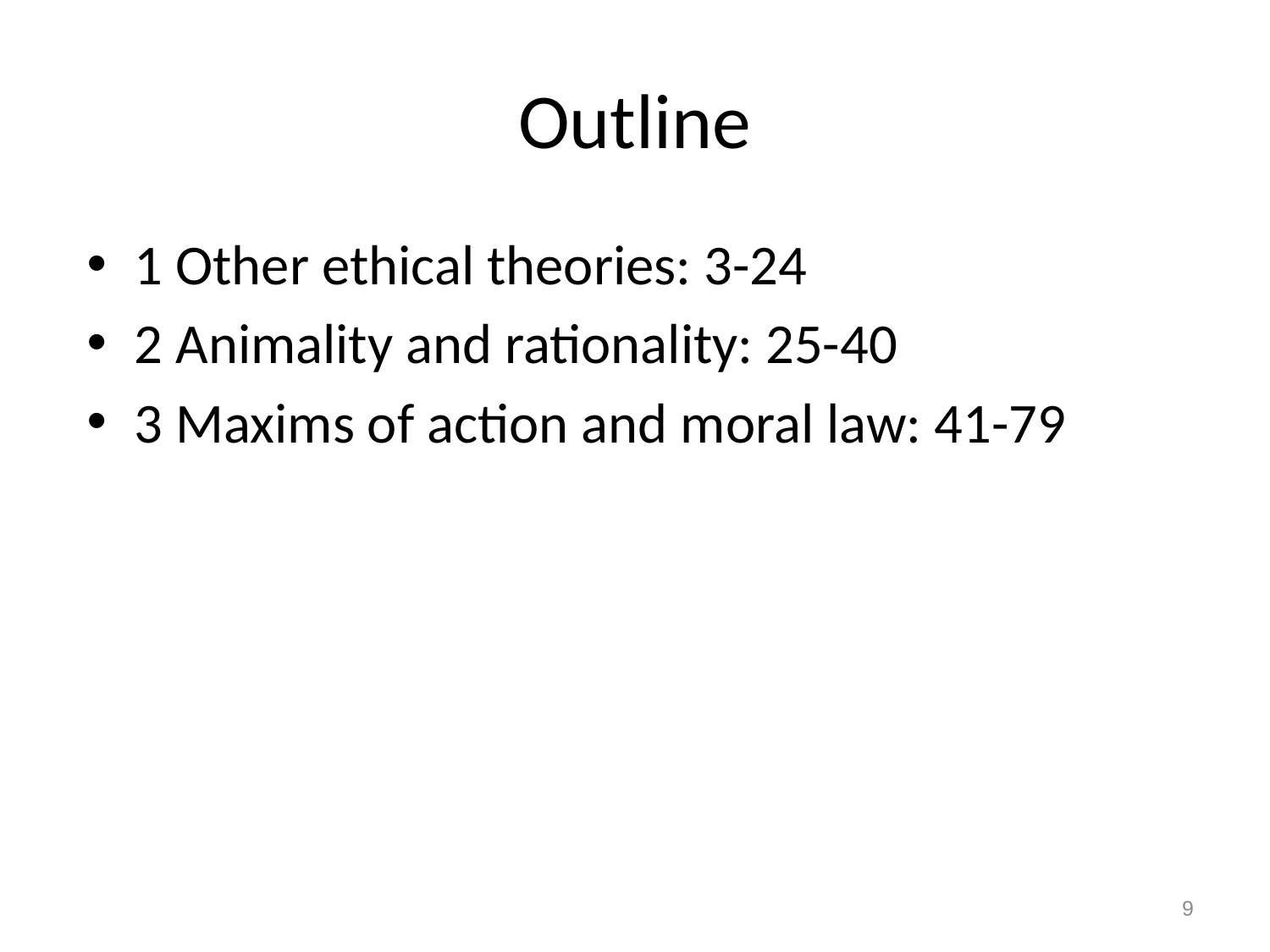

# Outline
1 Other ethical theories: 3-24
2 Animality and rationality: 25-40
3 Maxims of action and moral law: 41-79
9